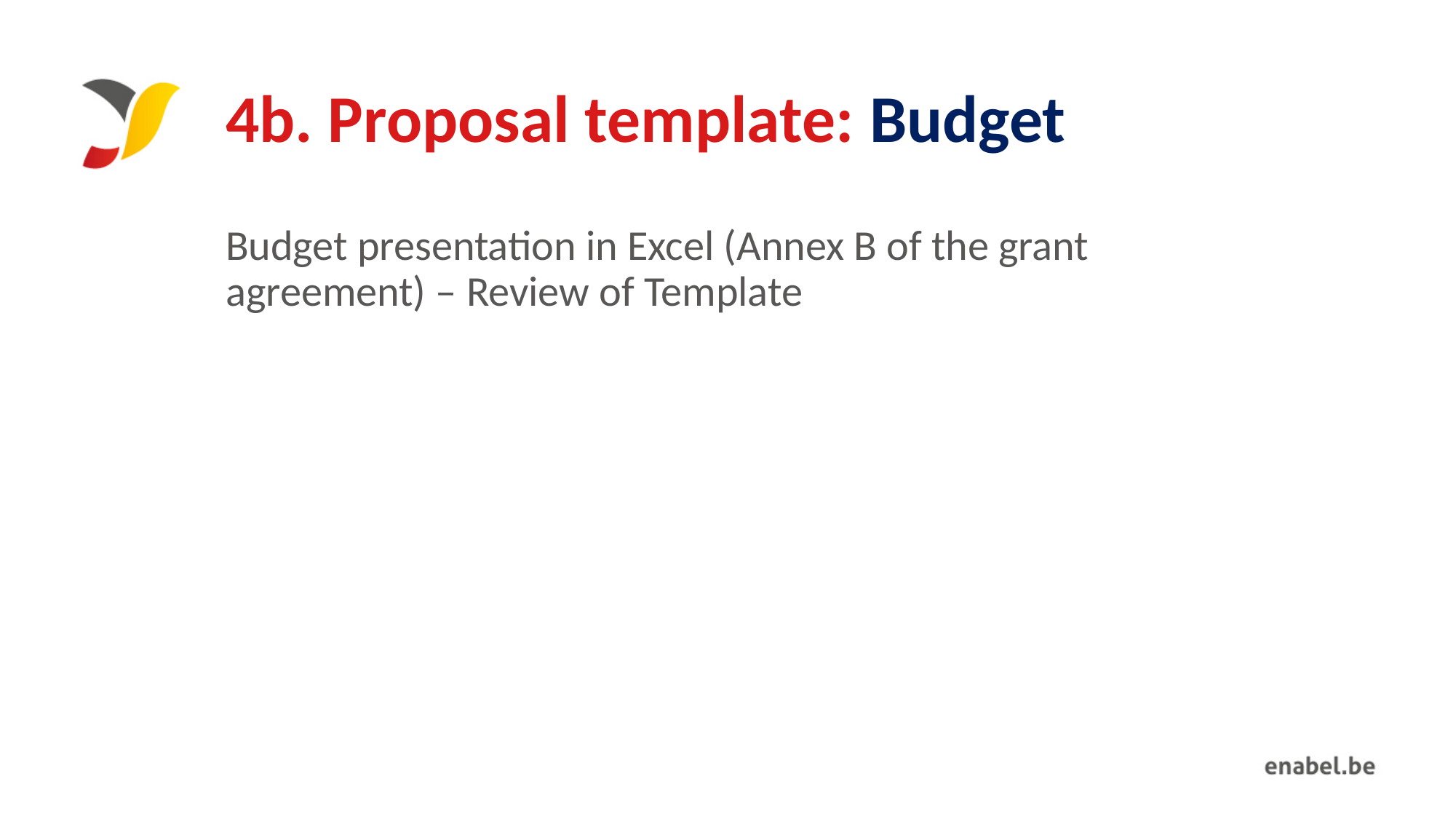

# 4b. Proposal template: Budget
Budget presentation in Excel (Annex B of the grant agreement) – Review of Template